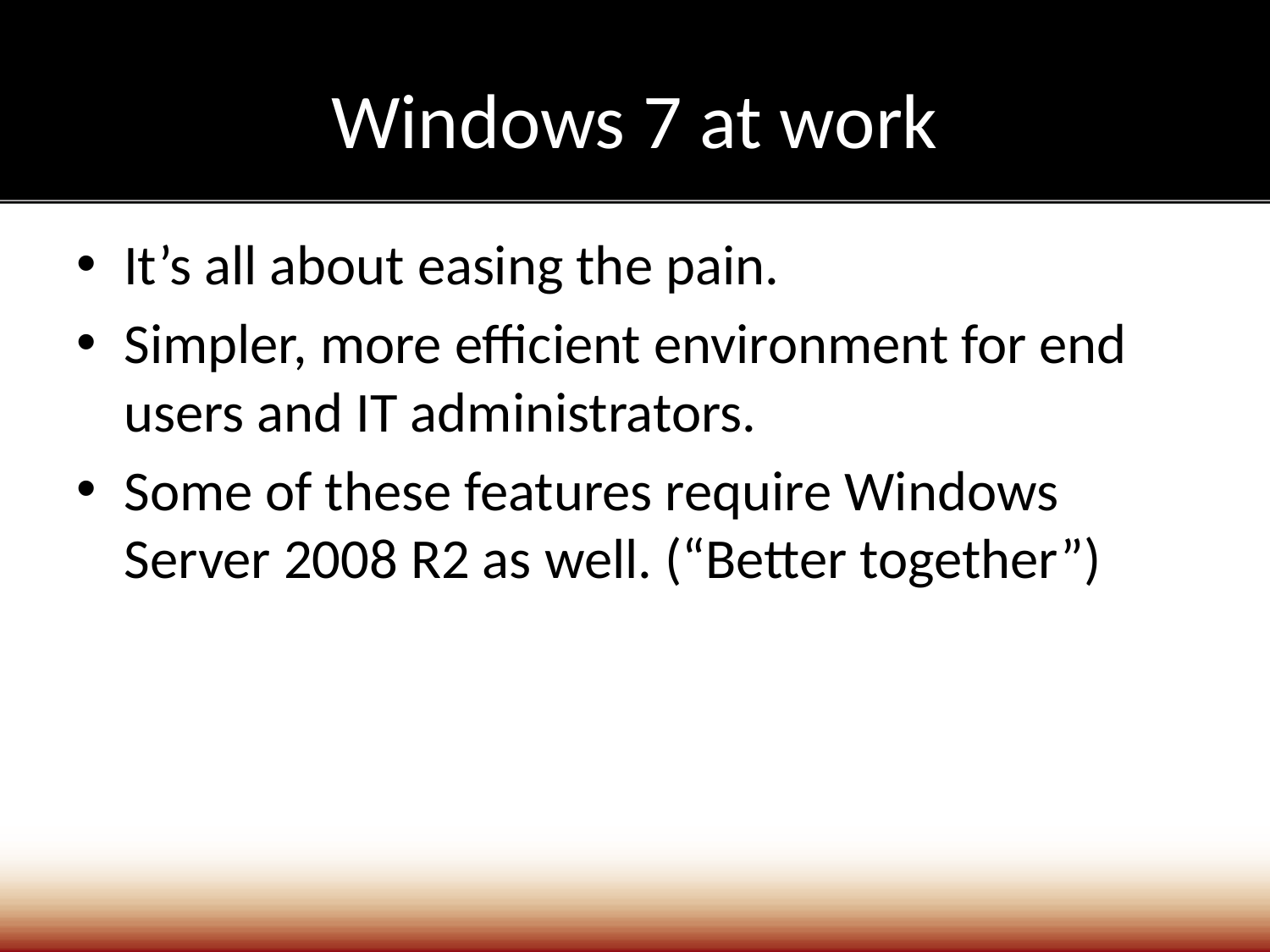

# Windows 7 at work
It’s all about easing the pain.
Simpler, more efficient environment for end users and IT administrators.
Some of these features require Windows Server 2008 R2 as well. (“Better together”)